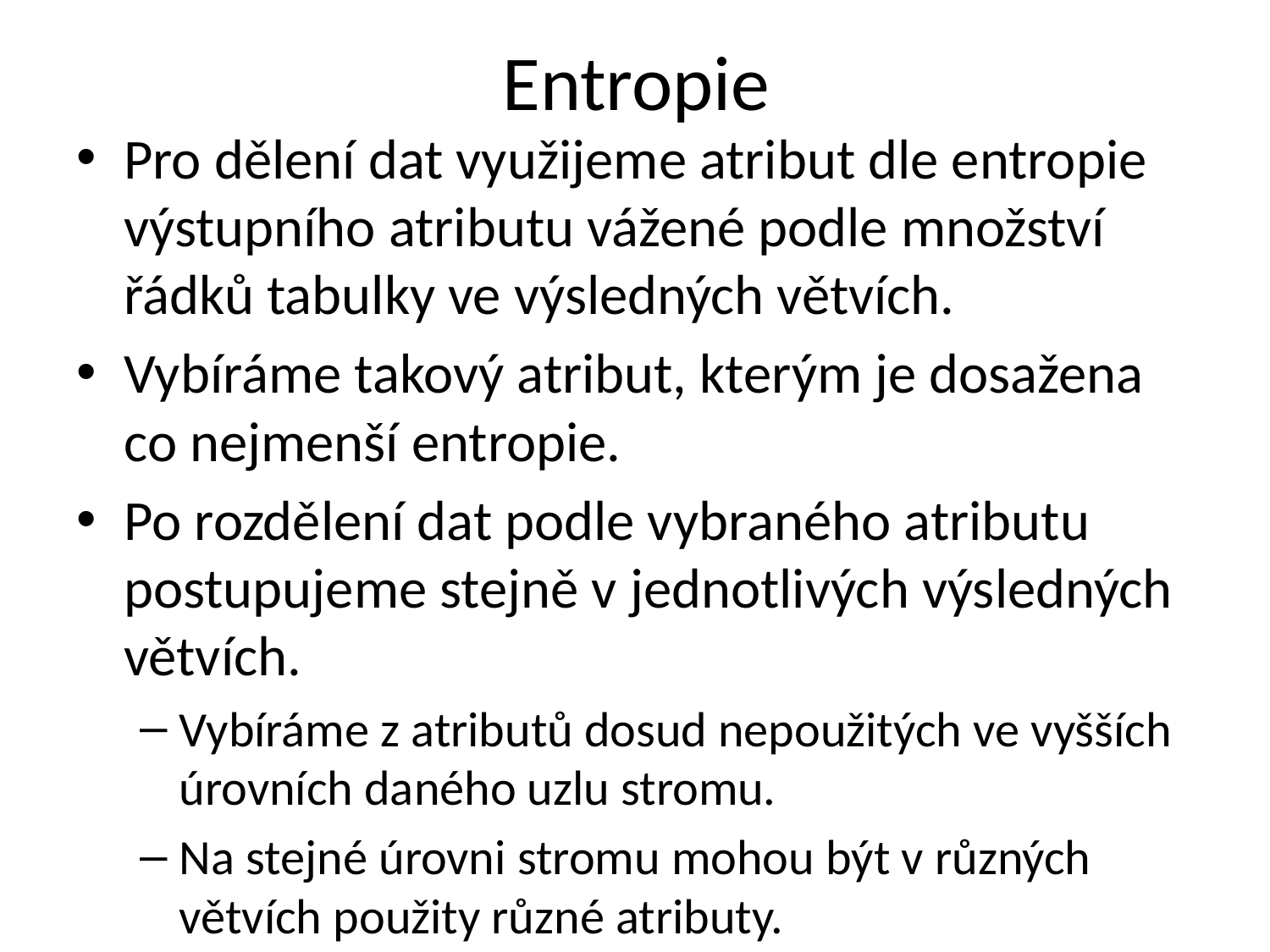

# Entropie
Pro dělení dat využijeme atribut dle entropie výstupního atributu vážené podle množství řádků tabulky ve výsledných větvích.
Vybíráme takový atribut, kterým je dosažena co nejmenší entropie.
Po rozdělení dat podle vybraného atributu postupujeme stejně v jednotlivých výsledných větvích.
Vybíráme z atributů dosud nepoužitých ve vyšších úrovních daného uzlu stromu.
Na stejné úrovni stromu mohou být v různých větvích použity různé atributy.